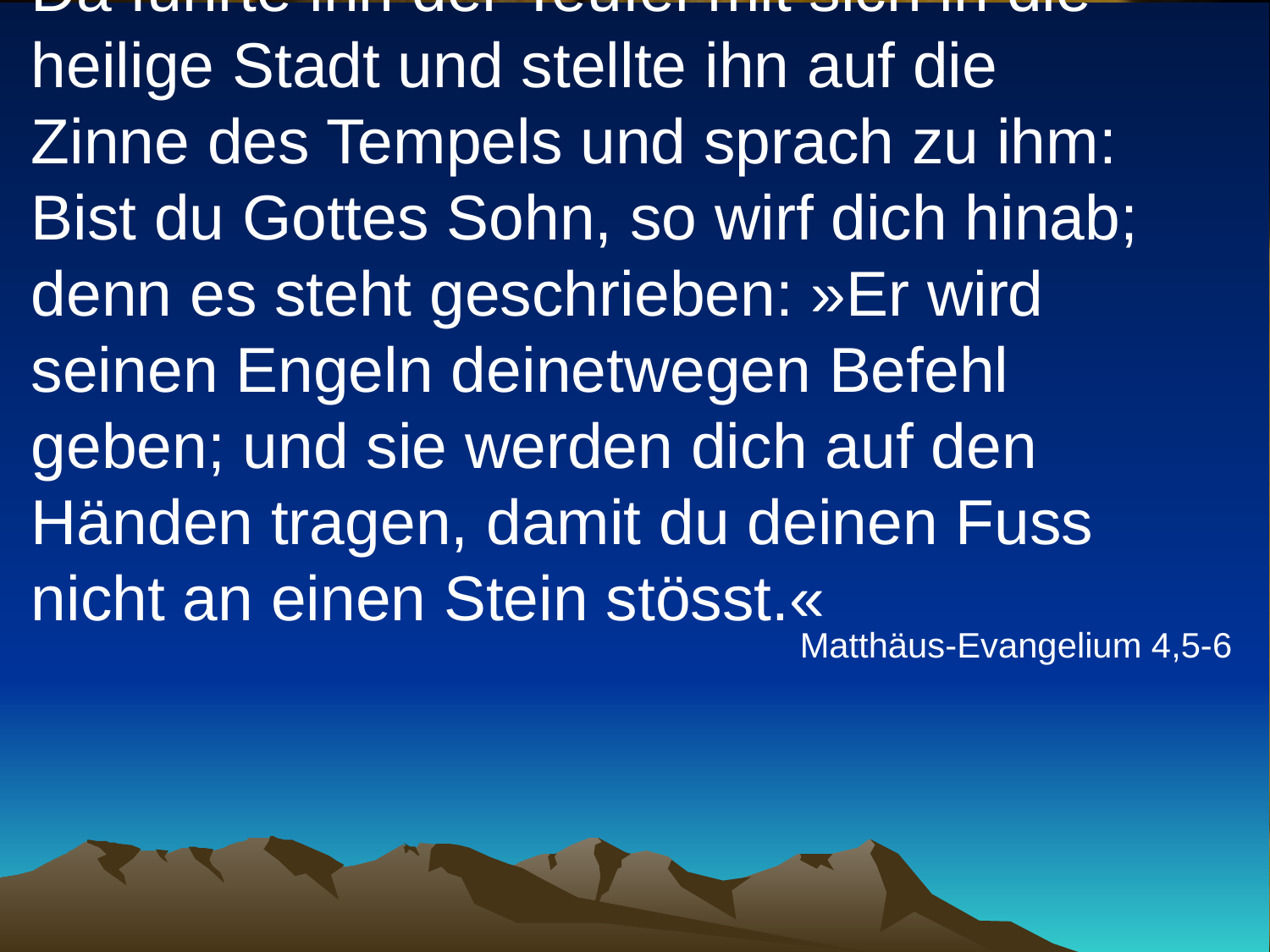

# Da führte ihn der Teufel mit sich in die heilige Stadt und stellte ihn auf die Zinne des Tempels und sprach zu ihm: Bist du Gottes Sohn, so wirf dich hinab; denn es steht geschrieben: »Er wird seinen Engeln deinetwegen Befehl geben; und sie werden dich auf den Händen tragen, damit du deinen Fuss nicht an einen Stein stösst.«
Matthäus-Evangelium 4,5-6